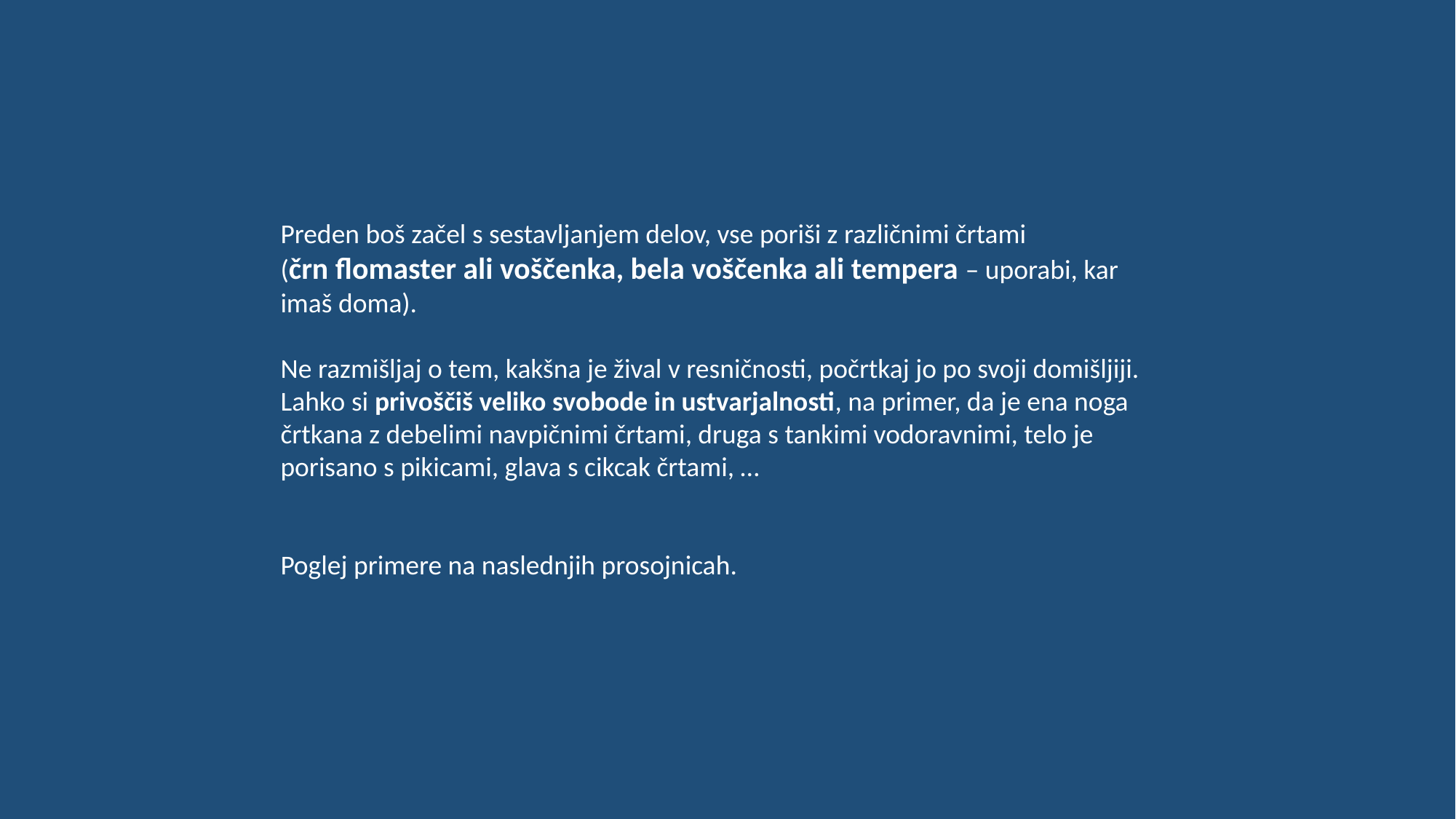

Preden boš začel s sestavljanjem delov, vse poriši z različnimi črtami
(črn flomaster ali voščenka, bela voščenka ali tempera – uporabi, kar imaš doma).

Ne razmišljaj o tem, kakšna je žival v resničnosti, počrtkaj jo po svoji domišljiji. Lahko si privoščiš veliko svobode in ustvarjalnosti, na primer, da je ena noga črtkana z debelimi navpičnimi črtami, druga s tankimi vodoravnimi, telo je porisano s pikicami, glava s cikcak črtami, …

Poglej primere na naslednjih prosojnicah.